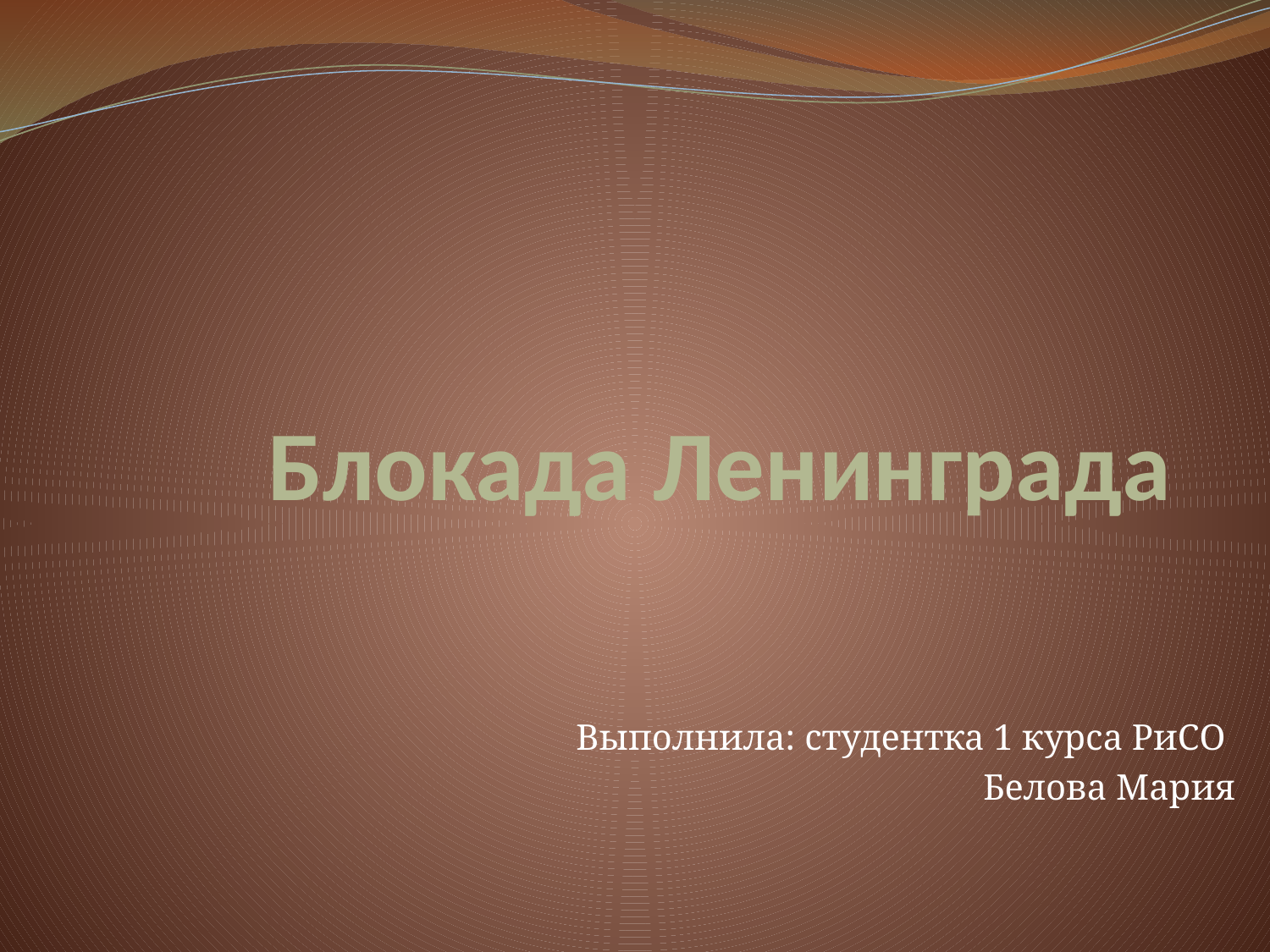

# Блокада Ленинграда
Выполнила: студентка 1 курса РиСО
Белова Мария